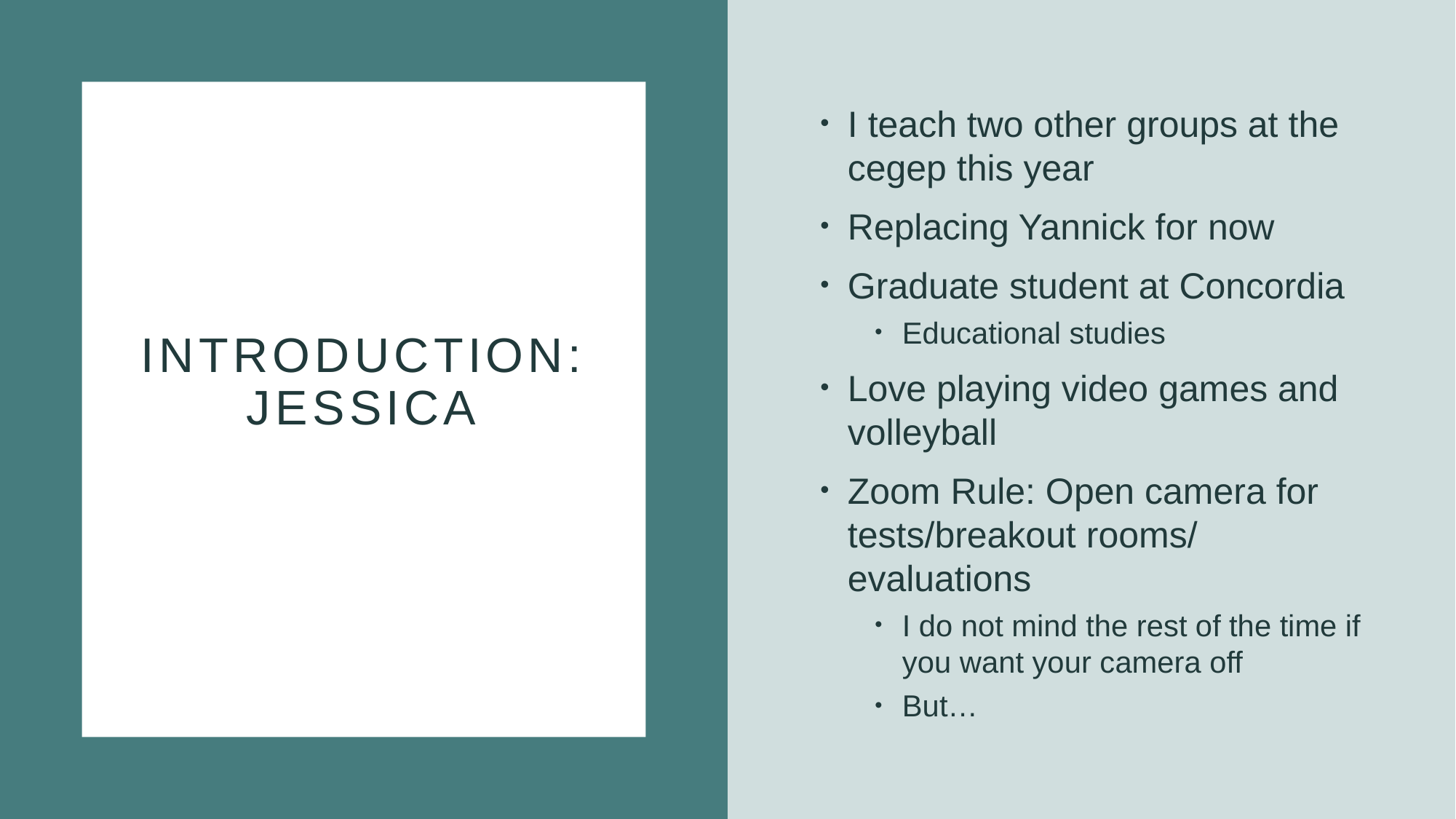

I teach two other groups at the cegep this year
Replacing Yannick for now
Graduate student at Concordia
Educational studies
Love playing video games and volleyball
Zoom Rule: Open camera for tests/breakout rooms/ evaluations
I do not mind the rest of the time if you want your camera off
But…

# Introduction: Jessica